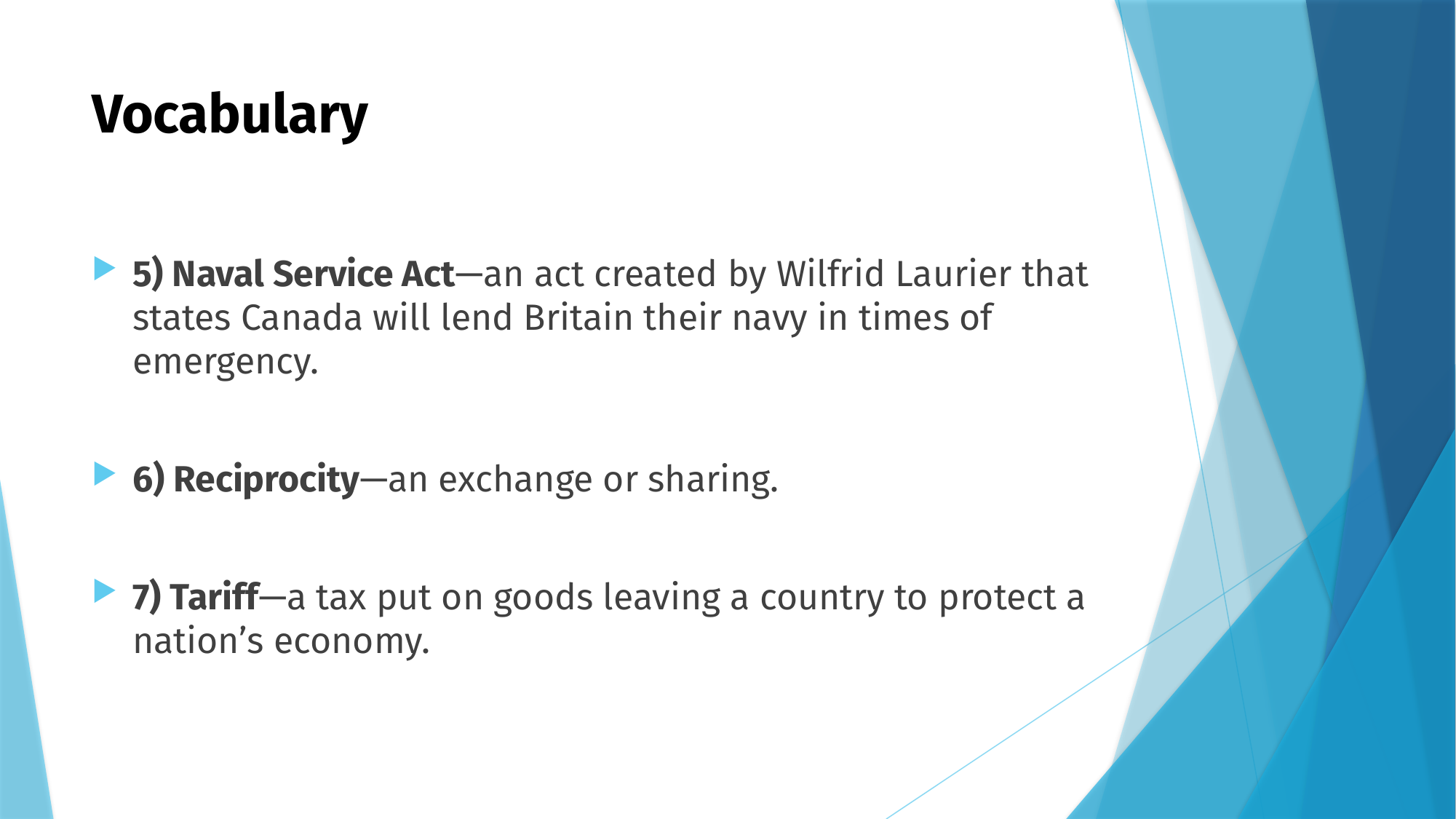

# Vocabulary
5) Naval Service Act—an act created by Wilfrid Laurier that states Canada will lend Britain their navy in times of emergency.

6) Reciprocity—an exchange or sharing.

7) Tariff—a tax put on goods leaving a country to protect a nation’s economy.